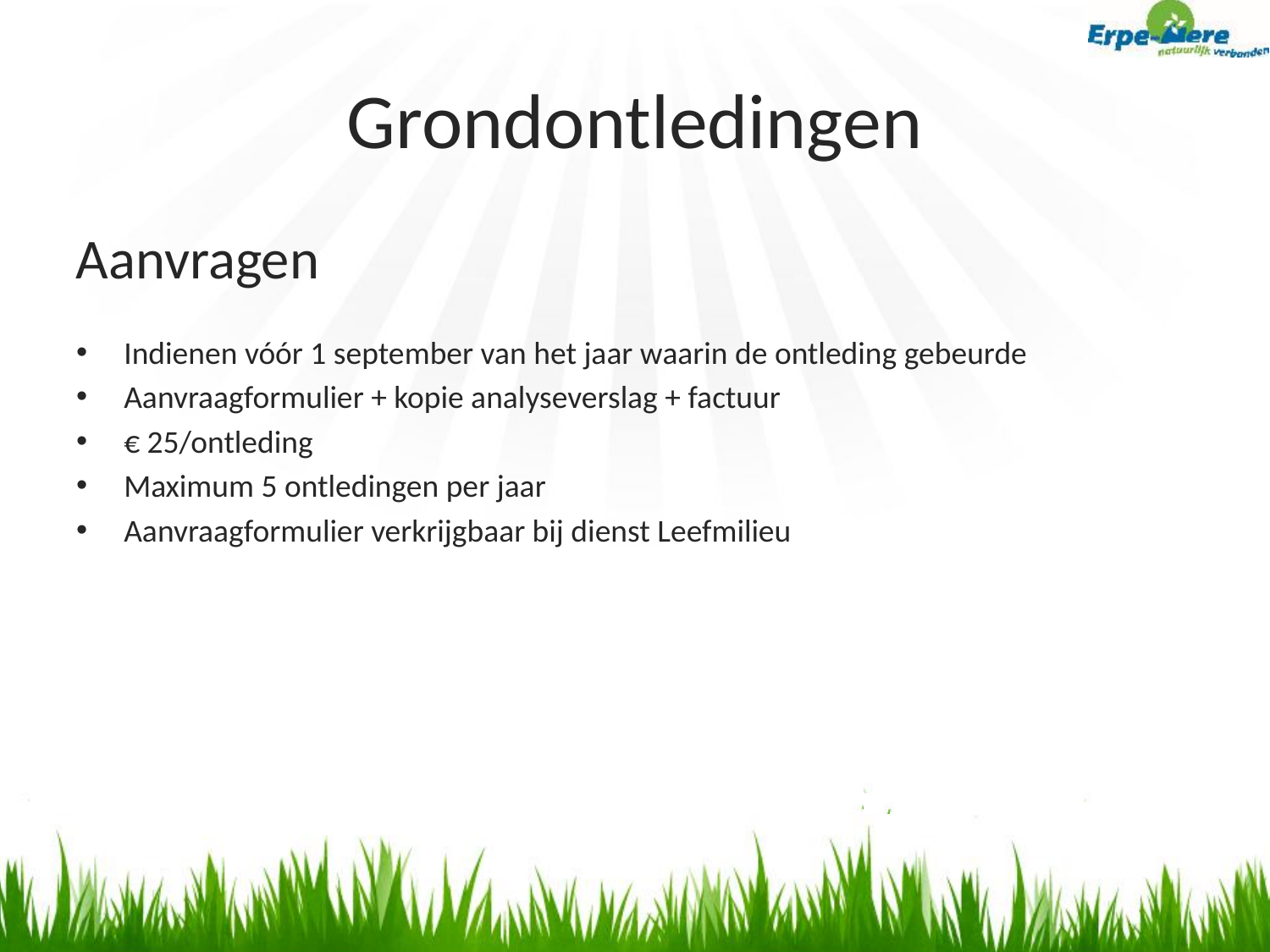

# Grondontledingen
Aanvragen
Indienen vóór 1 september van het jaar waarin de ontleding gebeurde
Aanvraagformulier + kopie analyseverslag + factuur
€ 25/ontleding
Maximum 5 ontledingen per jaar
Aanvraagformulier verkrijgbaar bij dienst Leefmilieu